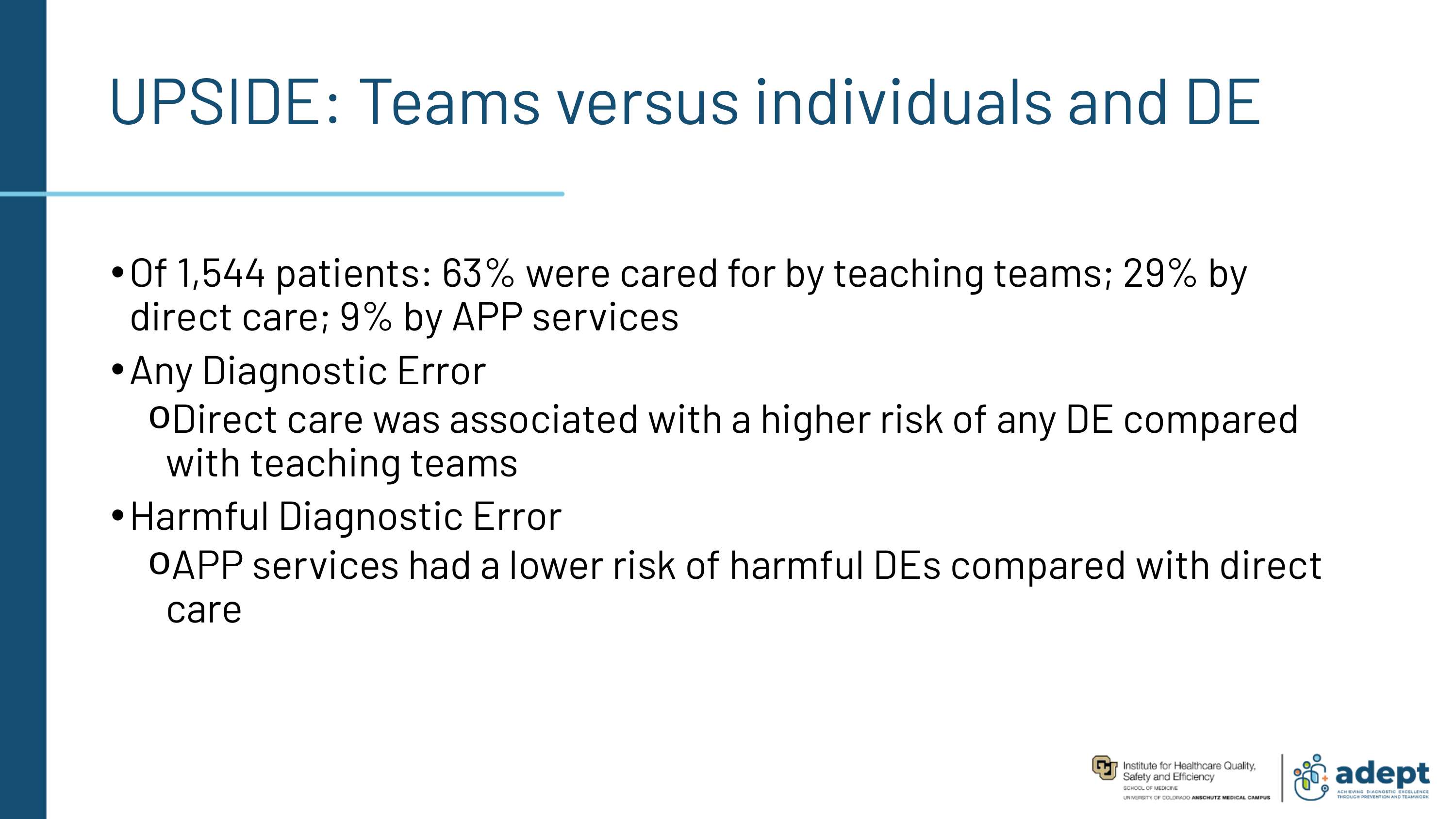

# UPSIDE: Teams versus individuals and DE
Of 1,544 patients: 63% were cared for by teaching teams; 29% by direct care; 9% by APP services
Any Diagnostic Error
Direct care was associated with a higher risk of any DE compared with teaching teams
Harmful Diagnostic Error
APP services had a lower risk of harmful DEs compared with direct care